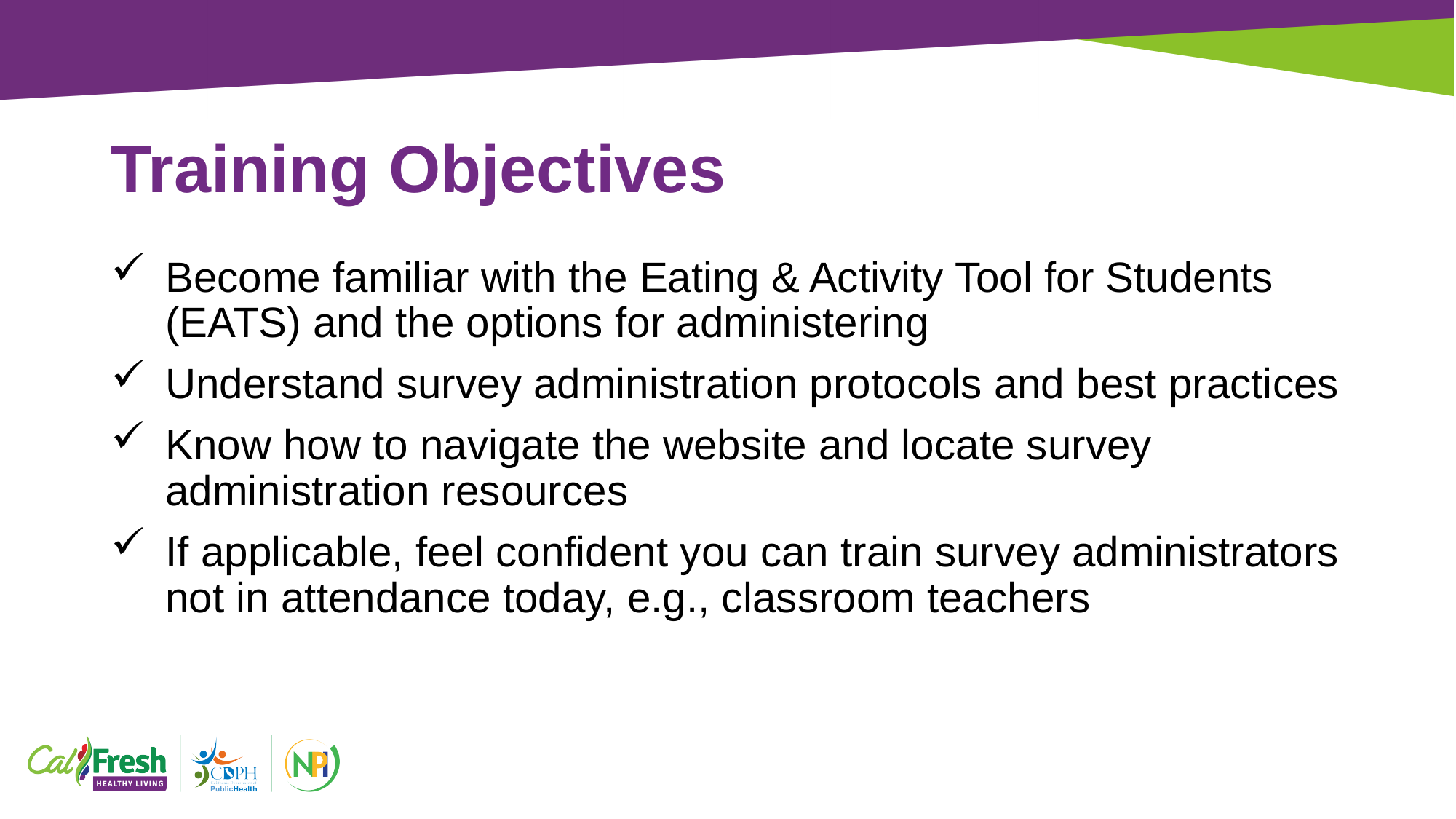

# Training Objectives
Become familiar with the Eating & Activity Tool for Students (EATS) and the options for administering
Understand survey administration protocols and best practices
Know how to navigate the website and locate survey administration resources
If applicable, feel confident you can train survey administrators not in attendance today, e.g., classroom teachers